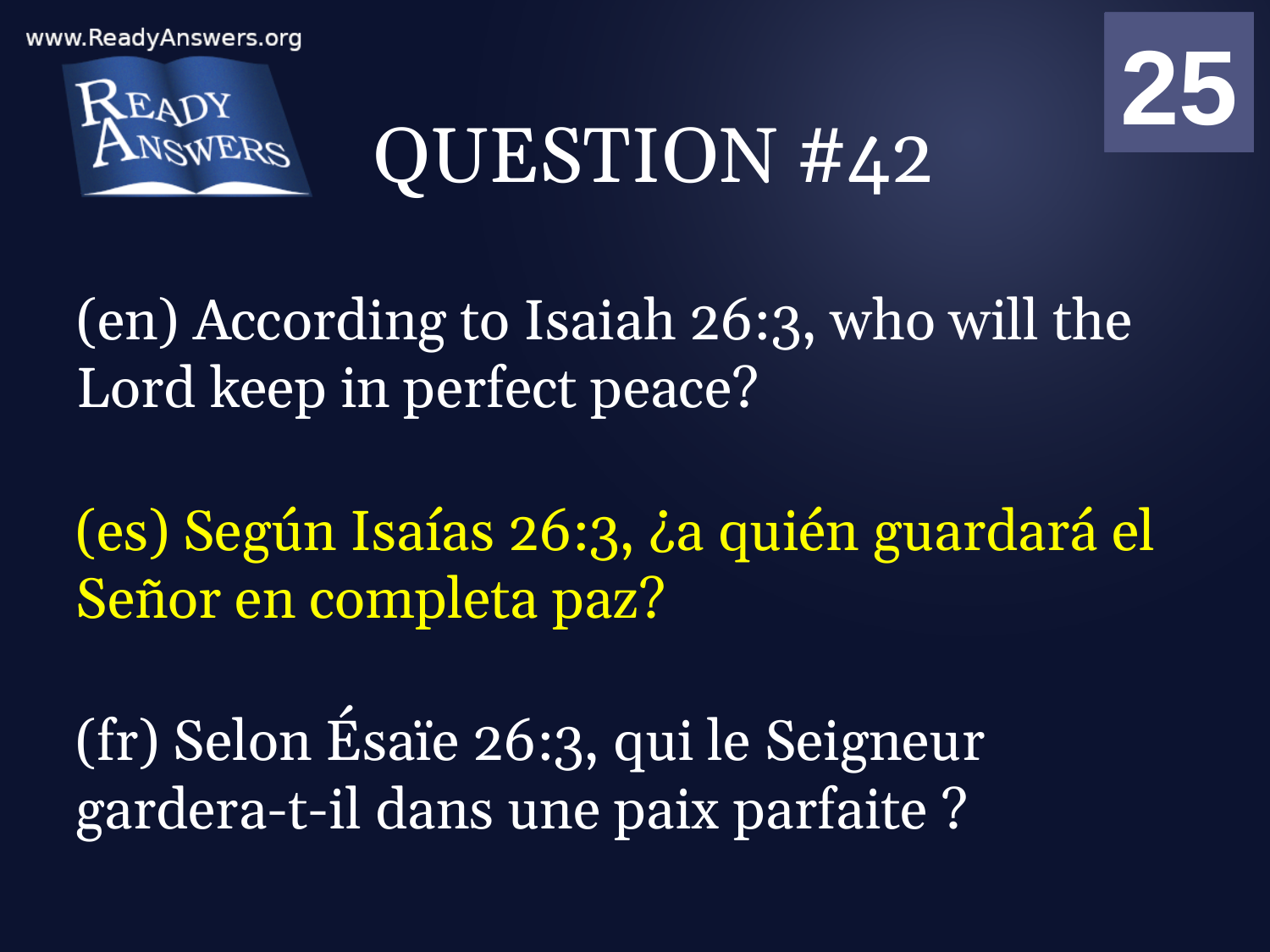

01
02
03
04
05
06
07
08
09
10
11
12
13
14
15
16
17
18
19
20
21
22
23
24
25
00
# QUESTION #42
(en) According to Isaiah 26:3, who will the Lord keep in perfect peace?
(es) Según Isaías 26:3, ¿a quién guardará el Señor en completa paz?
(fr) Selon Ésaïe 26:3, qui le Seigneur gardera-t-il dans une paix parfaite ?